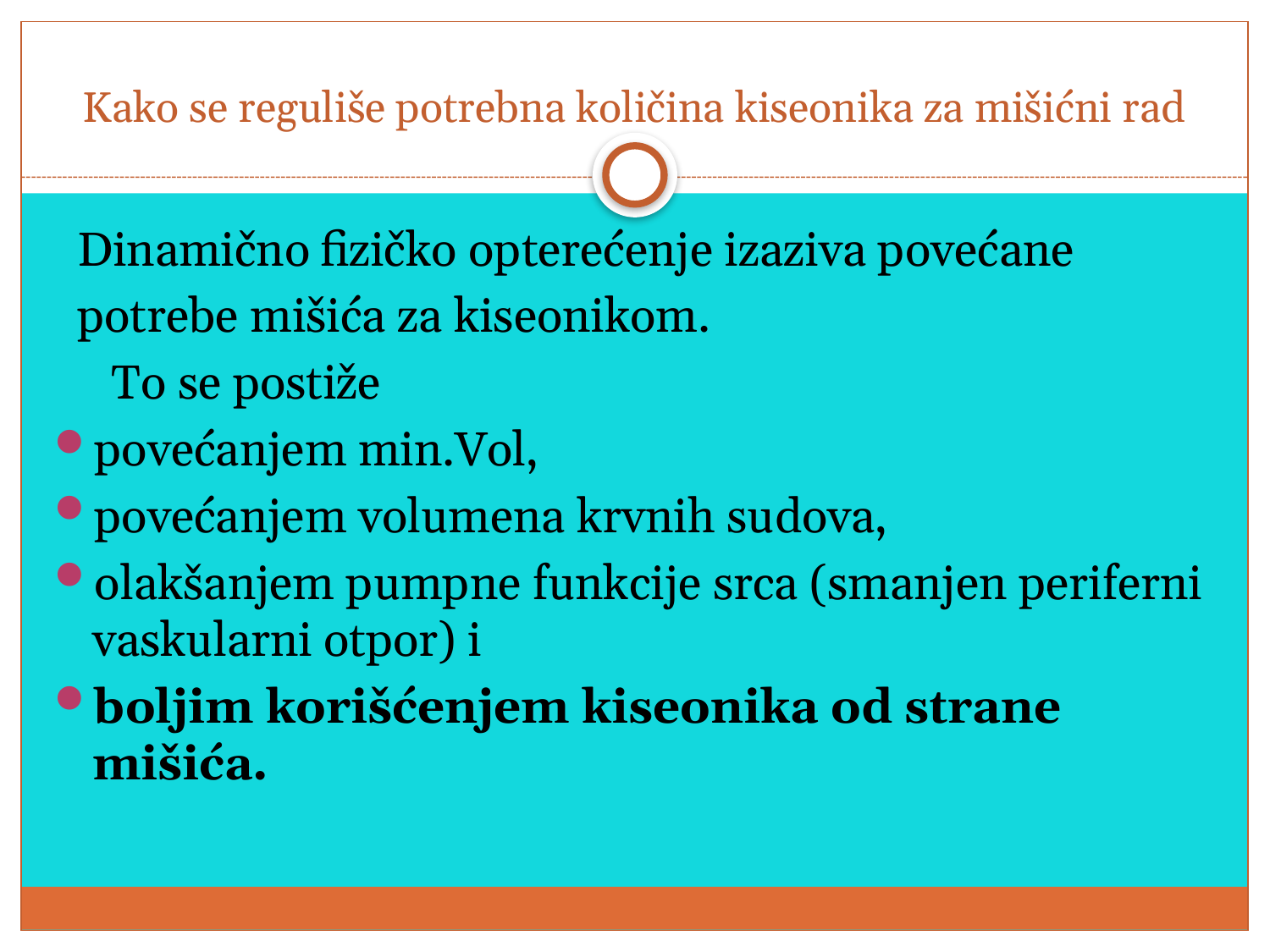

# Kako se reguliše potrebna količina kiseonika za mišićni rad
  Dinamično fizičko opterećenje izaziva povećane
  potrebe mišića za kiseonikom.
     To se postiže
povećanjem min.Vol,
povećanjem volumena krvnih sudova,
olakšanjem pumpne funkcije srca (smanjen periferni vaskularni otpor) i
boljim korišćenjem kiseonika od strane mišića.